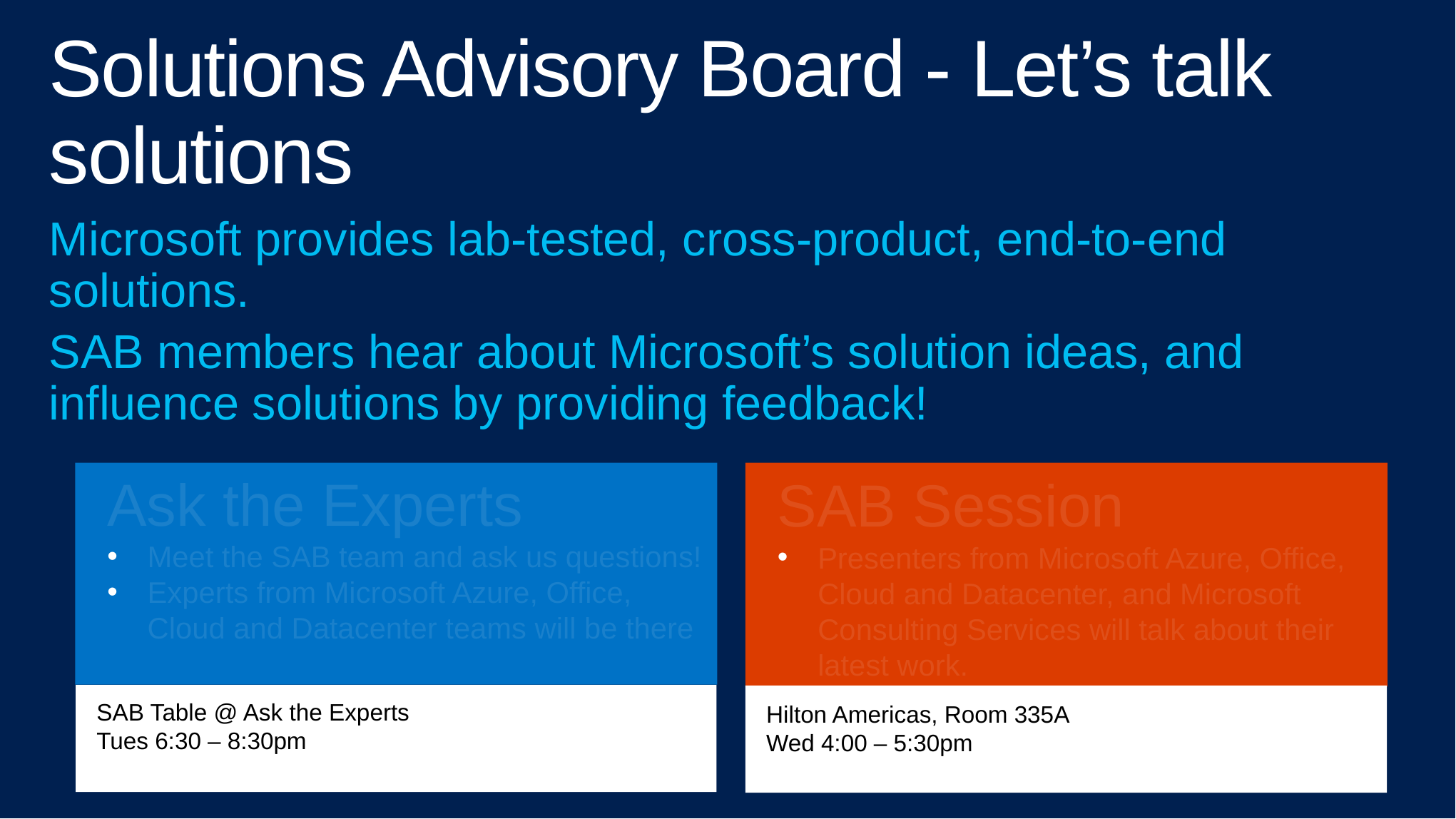

# Solutions Advisory Board - Let’s talk solutions
Microsoft provides lab-tested, cross-product, end-to-end solutions.
SAB members hear about Microsoft’s solution ideas, and influence solutions by providing feedback!
Ask the Experts
Meet the SAB team and ask us questions!
Experts from Microsoft Azure, Office, Cloud and Datacenter teams will be there

SAB Session
Presenters from Microsoft Azure, Office, Cloud and Datacenter, and Microsoft Consulting Services will talk about their latest work.

SAB Table @ Ask the Experts
Tues 6:30 – 8:30pm
Hilton Americas, Room 335A
Wed 4:00 – 5:30pm